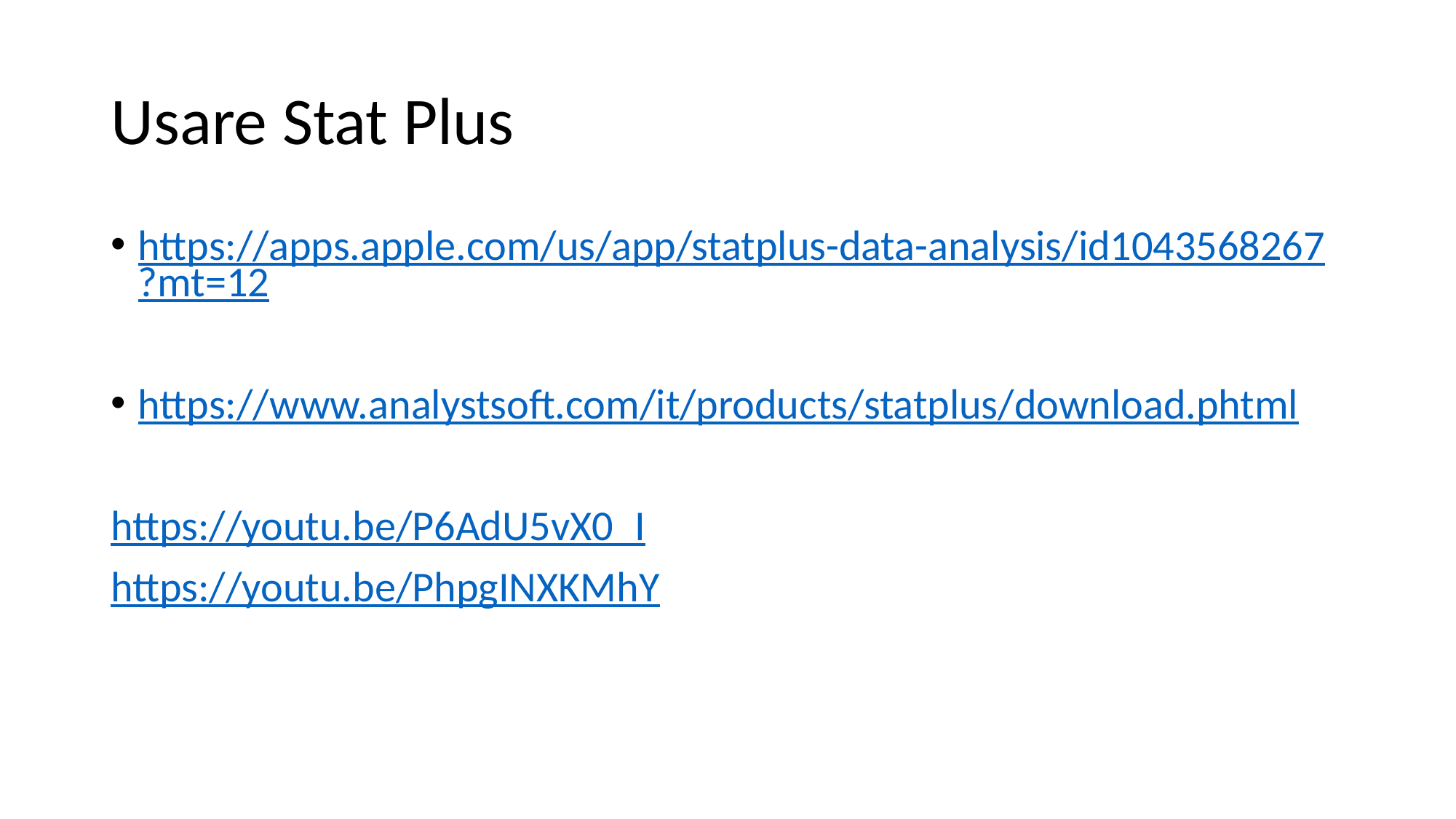

# Usare Stat Plus
https://apps.apple.com/us/app/statplus-data-analysis/id1043568267?mt=12

https://www.analystsoft.com/it/products/statplus/download.phtml

https://youtu.be/P6AdU5vX0_I
https://youtu.be/PhpgINXKMhY